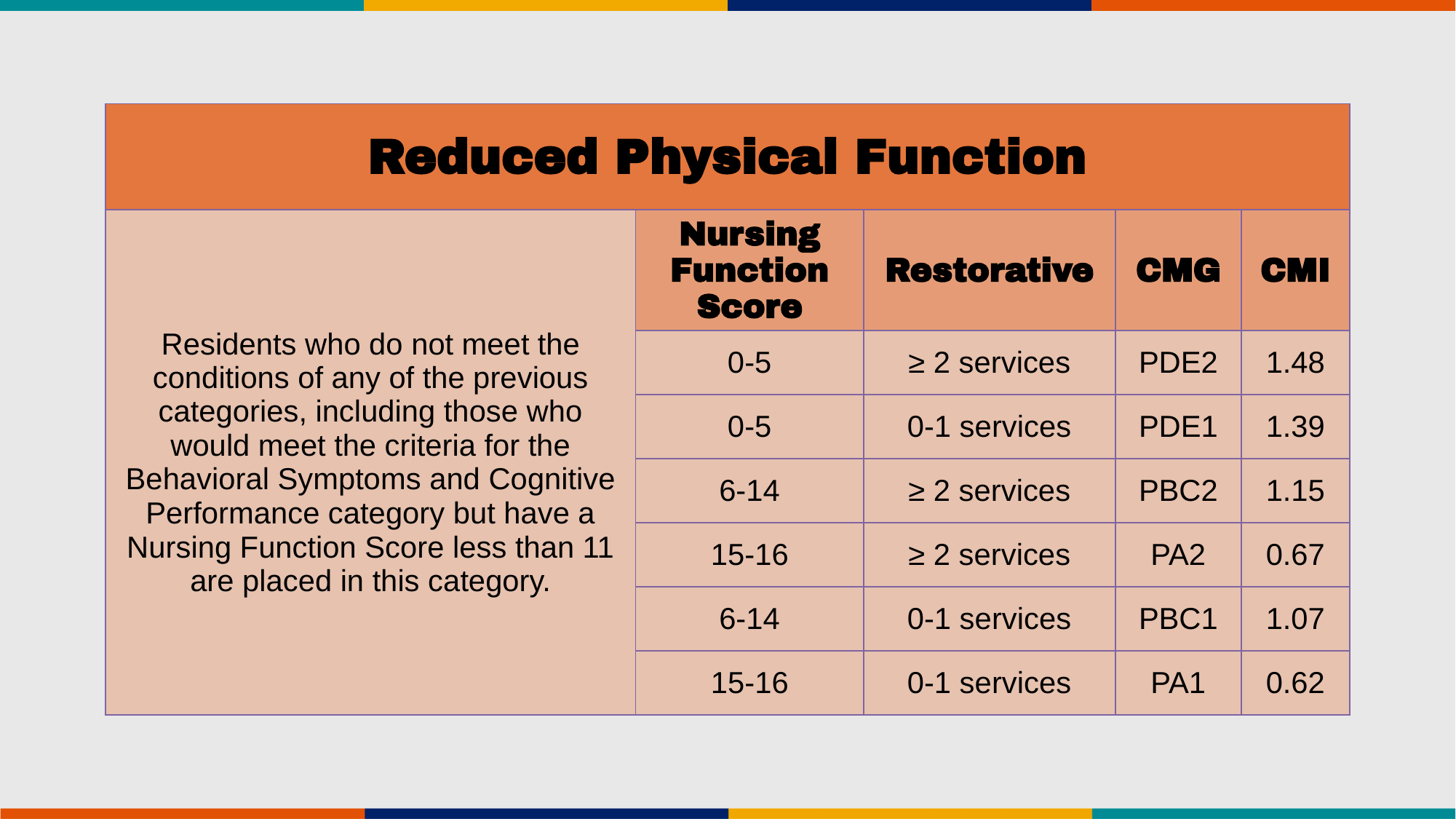

| Reduced Physical Function |  |  |  |  |
| --- | --- | --- | --- | --- |
| Residents who do not meet the conditions of any of the previous categories, including those who would meet the criteria for the Behavioral Symptoms and Cognitive Performance category but have a Nursing Function Score less than 11 are placed in this category. | Nursing Function Score | Restorative | CMG | CMI |
| Tracheostomy care (O0100E2) and ventilator/respirator (O0100F2) while a resident Tracheostomy care (O0100E2) or ventilator/respirator (O0100F2) while a resident Infection isolation (O0100M2) while a resident | 0-5 | ≥ 2 services | PDE2 | 1.48 |
| Tracheostomy care or ventilator/respirator | 0-5 | 0-1 services | PDE1 | 1.39 |
| Infection Isolation without tracheostomy care and without ventilator/respirator | 6-14 | ≥ 2 services | PBC2 | 1.15 |
|  | 15-16 | ≥ 2 services | PA2 | 0.67 |
|  | 6-14 | 0-1 services | PBC1 | 1.07 |
|  | 15-16 | 0-1 services | PA1 | 0.62 |